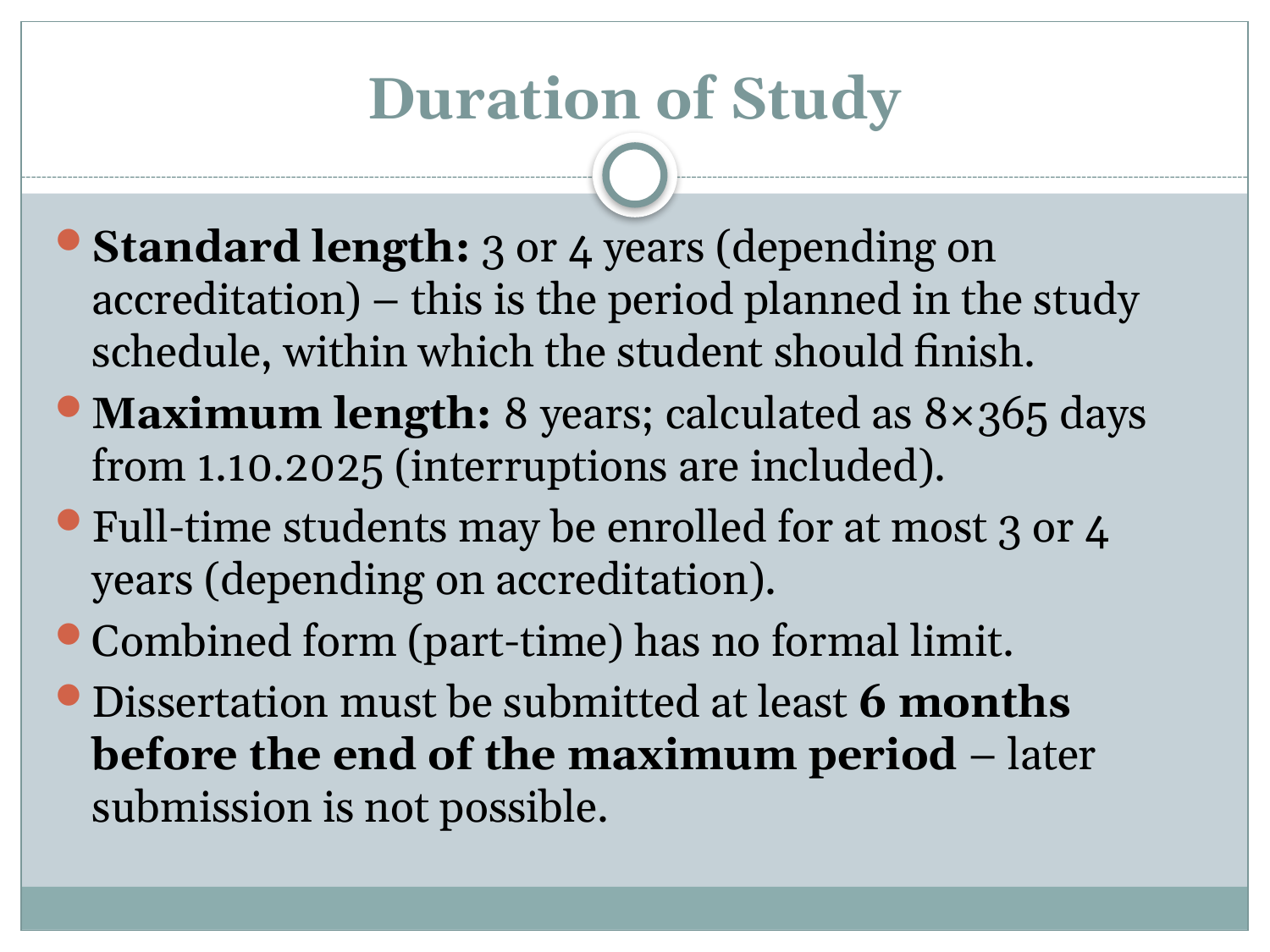

# Duration of Study
Standard length: 3 or 4 years (depending on accreditation) – this is the period planned in the study schedule, within which the student should finish.
Maximum length: 8 years; calculated as 8×365 days from 1.10.2025 (interruptions are included).
Full-time students may be enrolled for at most 3 or 4 years (depending on accreditation).
Combined form (part-time) has no formal limit.
Dissertation must be submitted at least 6 months before the end of the maximum period – later submission is not possible.